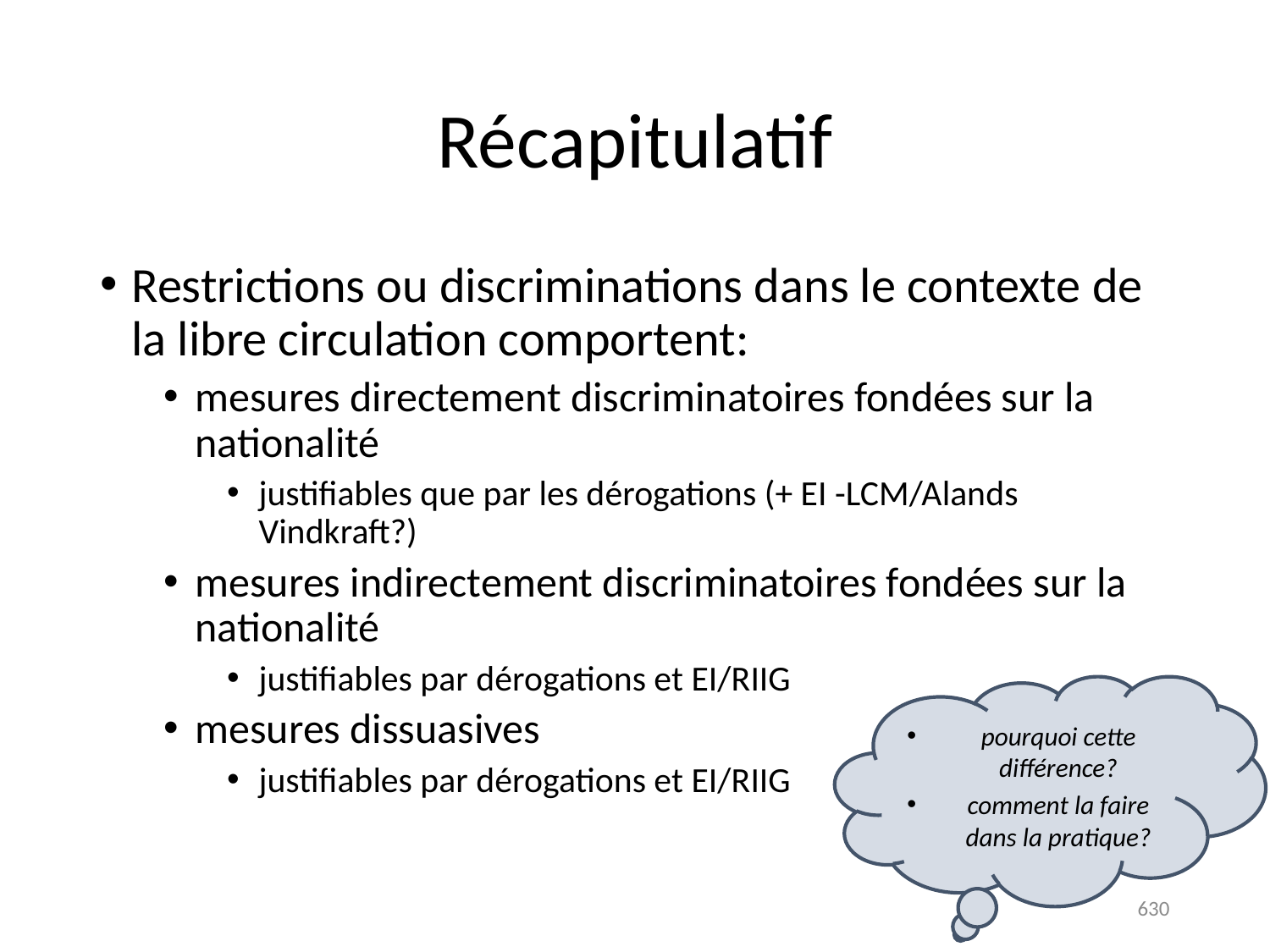

# Récapitulatif
Restrictions ou discriminations dans le contexte de la libre circulation comportent:
mesures directement discriminatoires fondées sur la nationalité
justifiables que par les dérogations (+ EI -LCM/Alands Vindkraft?)
mesures indirectement discriminatoires fondées sur la nationalité
justifiables par dérogations et EI/RIIG
mesures dissuasives
justifiables par dérogations et EI/RIIG

pourquoi cette différence?
comment la faire dans la pratique?
630